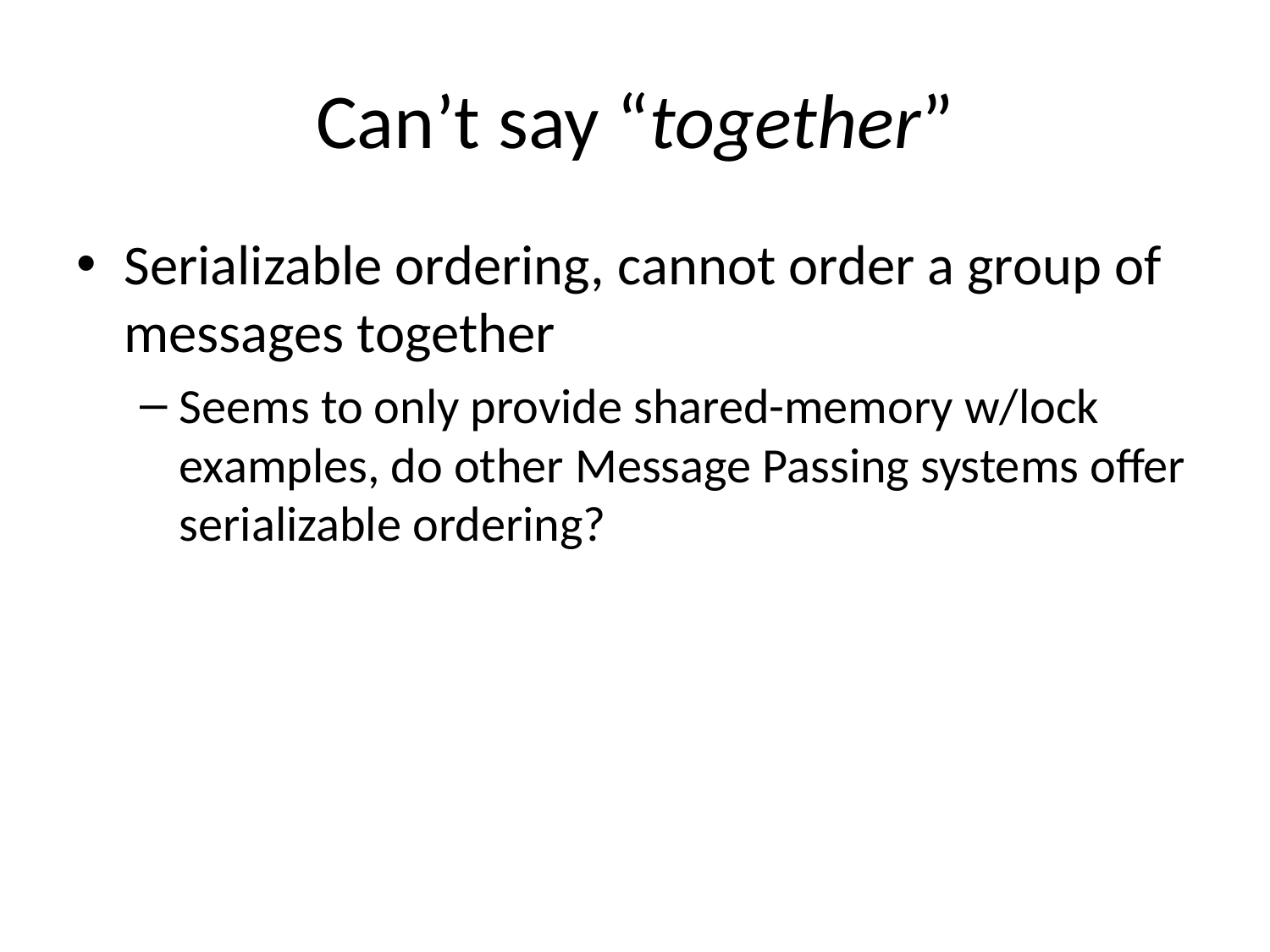

# Can’t say “together”
Serializable ordering, cannot order a group of messages together
Seems to only provide shared-memory w/lock examples, do other Message Passing systems offer serializable ordering?